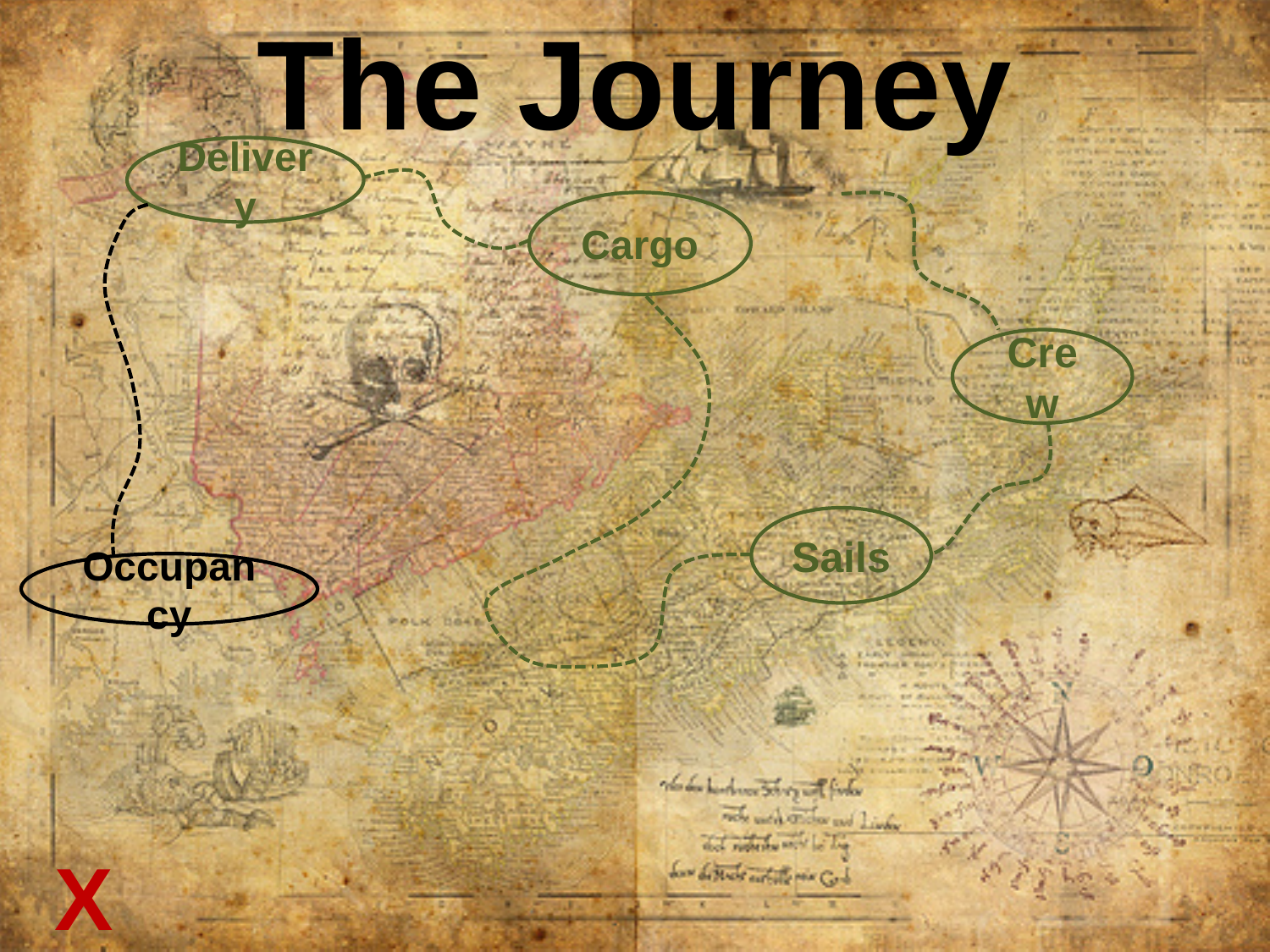

# The Journey
Delivery

Cargo

Crew

Sails
Occupancy

X